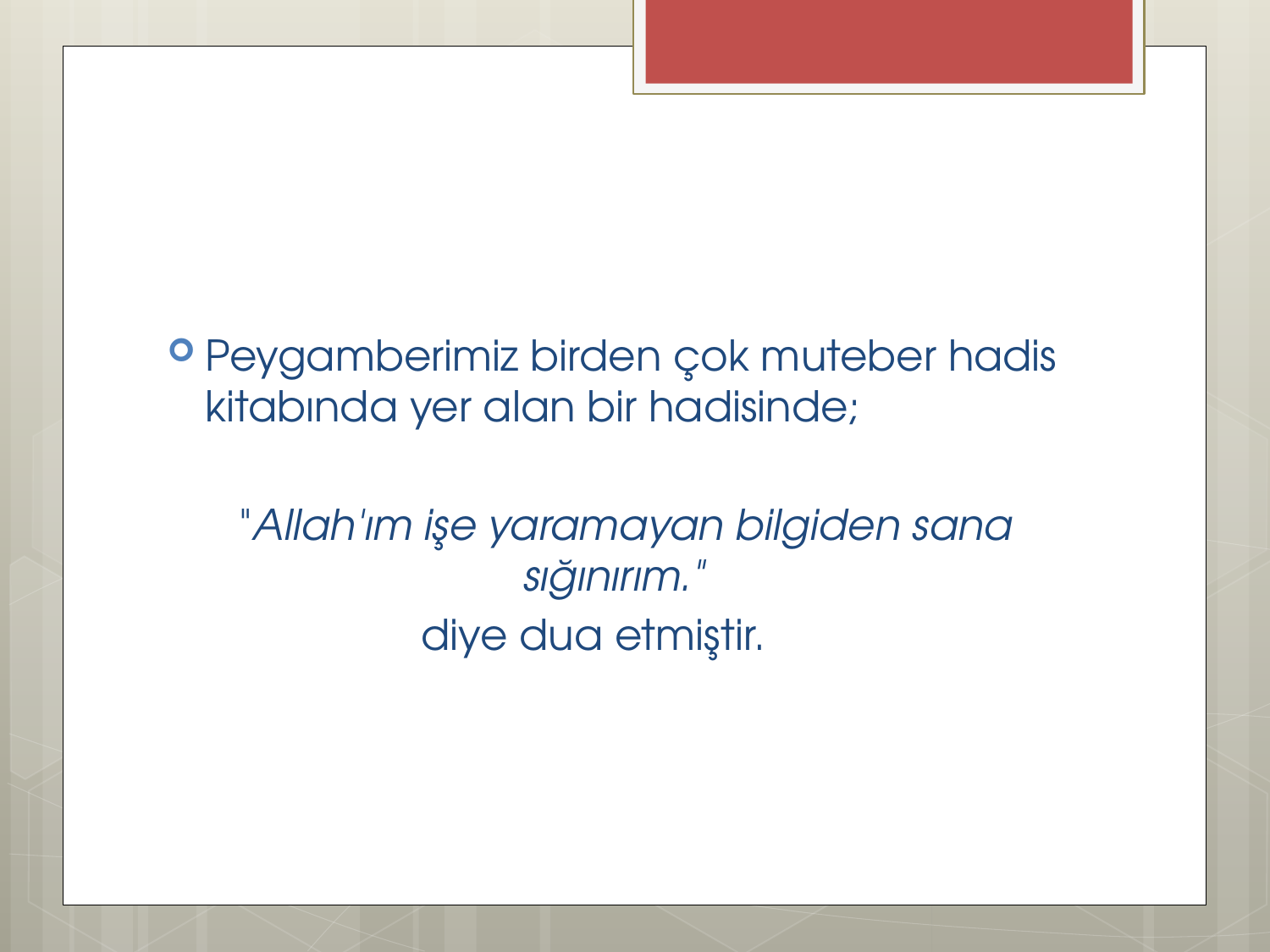

#
Peygamberimiz birden çok muteber hadis kitabında yer alan bir hadisinde;

 "Allah'ım işe yaramayan bilgiden sana sığınırım."
		diye dua etmiştir.